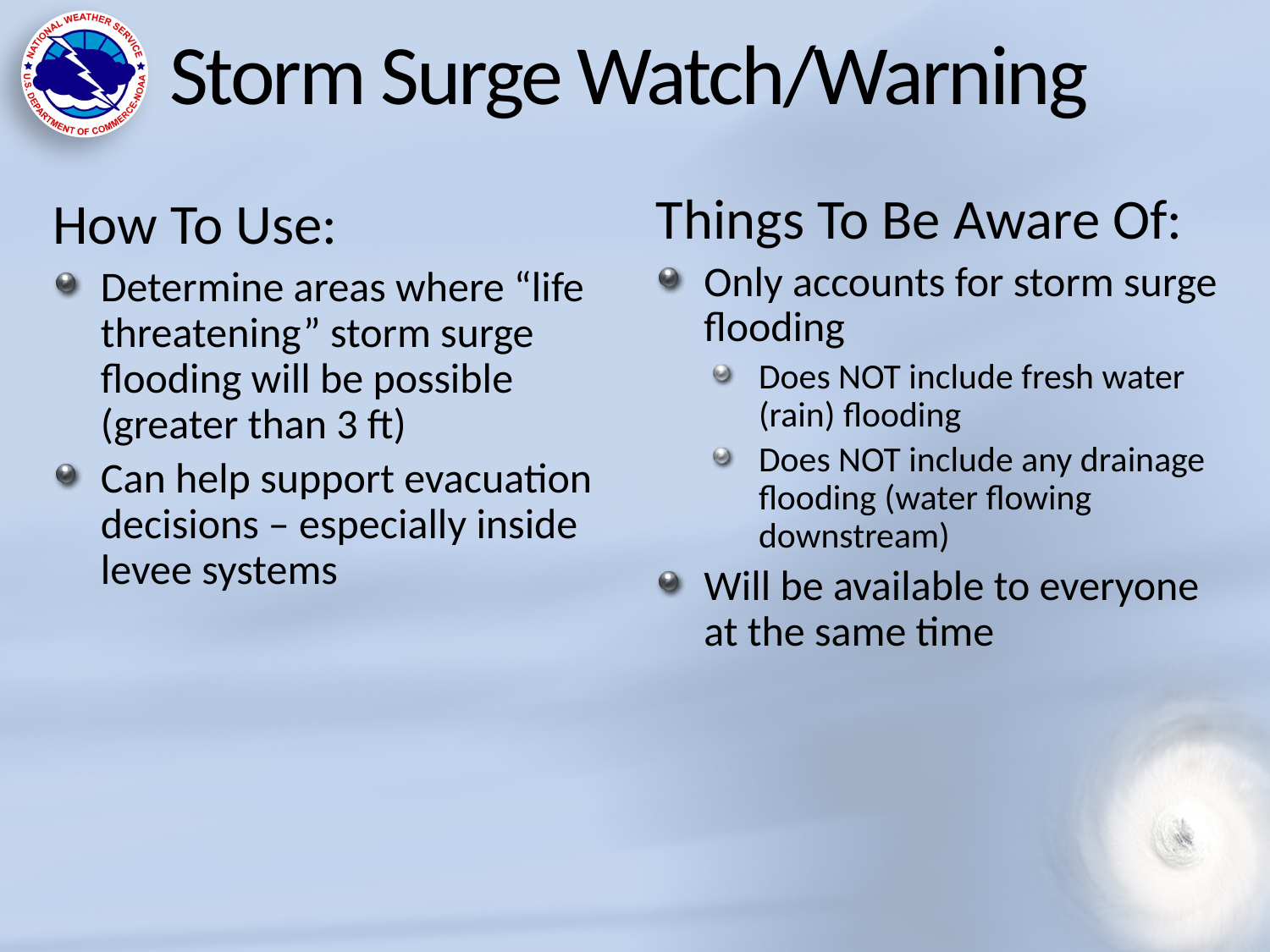

# Storm Surge Watch/Warning
Things To Be Aware Of:
Only accounts for storm surge flooding
Does NOT include fresh water (rain) flooding
Does NOT include any drainage flooding (water flowing downstream)
Will be available to everyone at the same time

How To Use:
Determine areas where “life threatening” storm surge flooding will be possible (greater than 3 ft)
Can help support evacuation decisions – especially inside levee systems